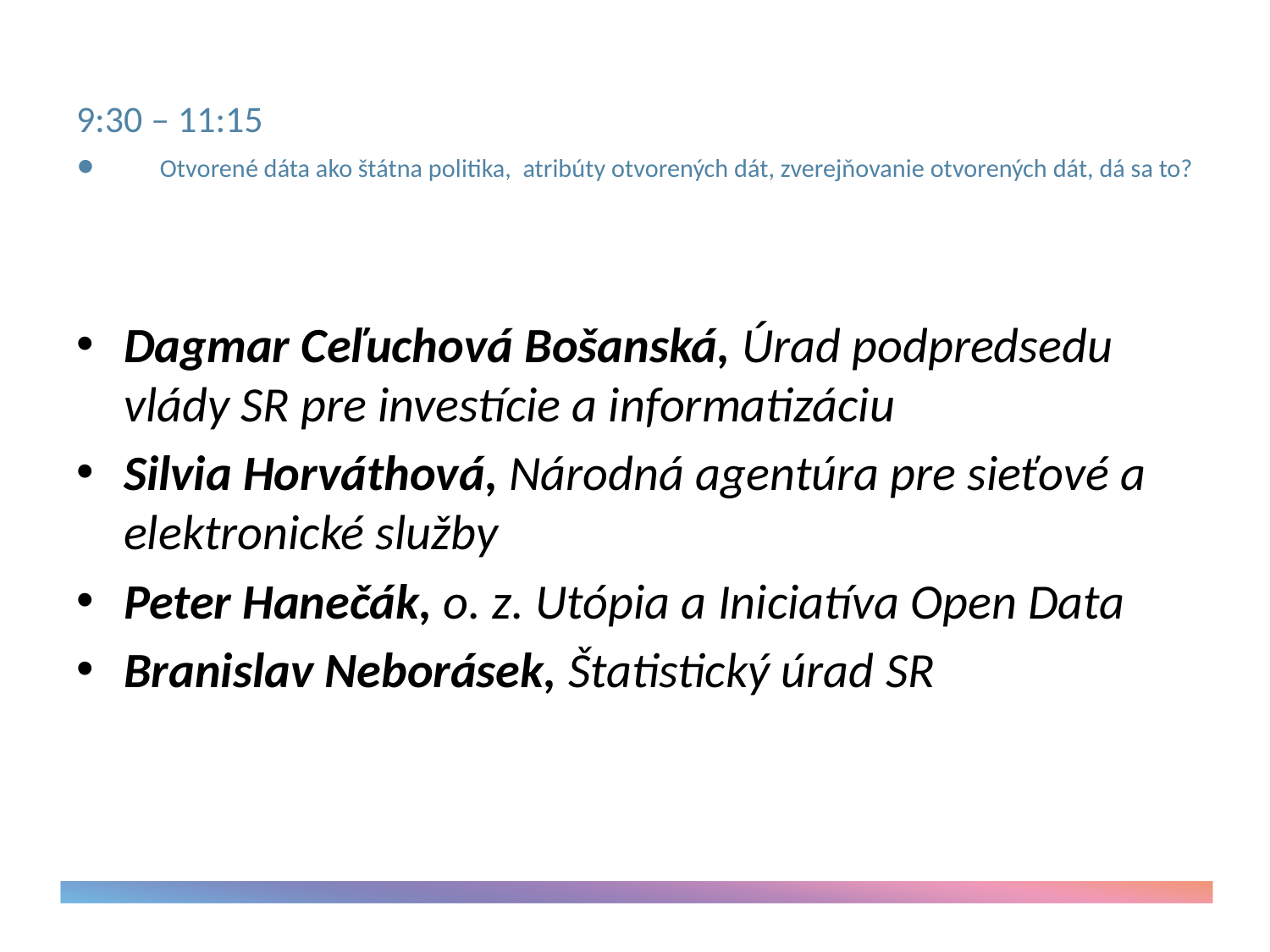

# 9:30 – 11:15 •	Otvorené dáta ako štátna politika,  atribúty otvorených dát, zverejňovanie otvorených dát, dá sa to?

Dagmar Ceľuchová Bošanská, Úrad podpredsedu vlády SR pre investície a informatizáciu
Silvia Horváthová, Národná agentúra pre sieťové a elektronické služby
Peter Hanečák, o. z. Utópia a Iniciatíva Open Data
Branislav Neborásek, Štatistický úrad SR